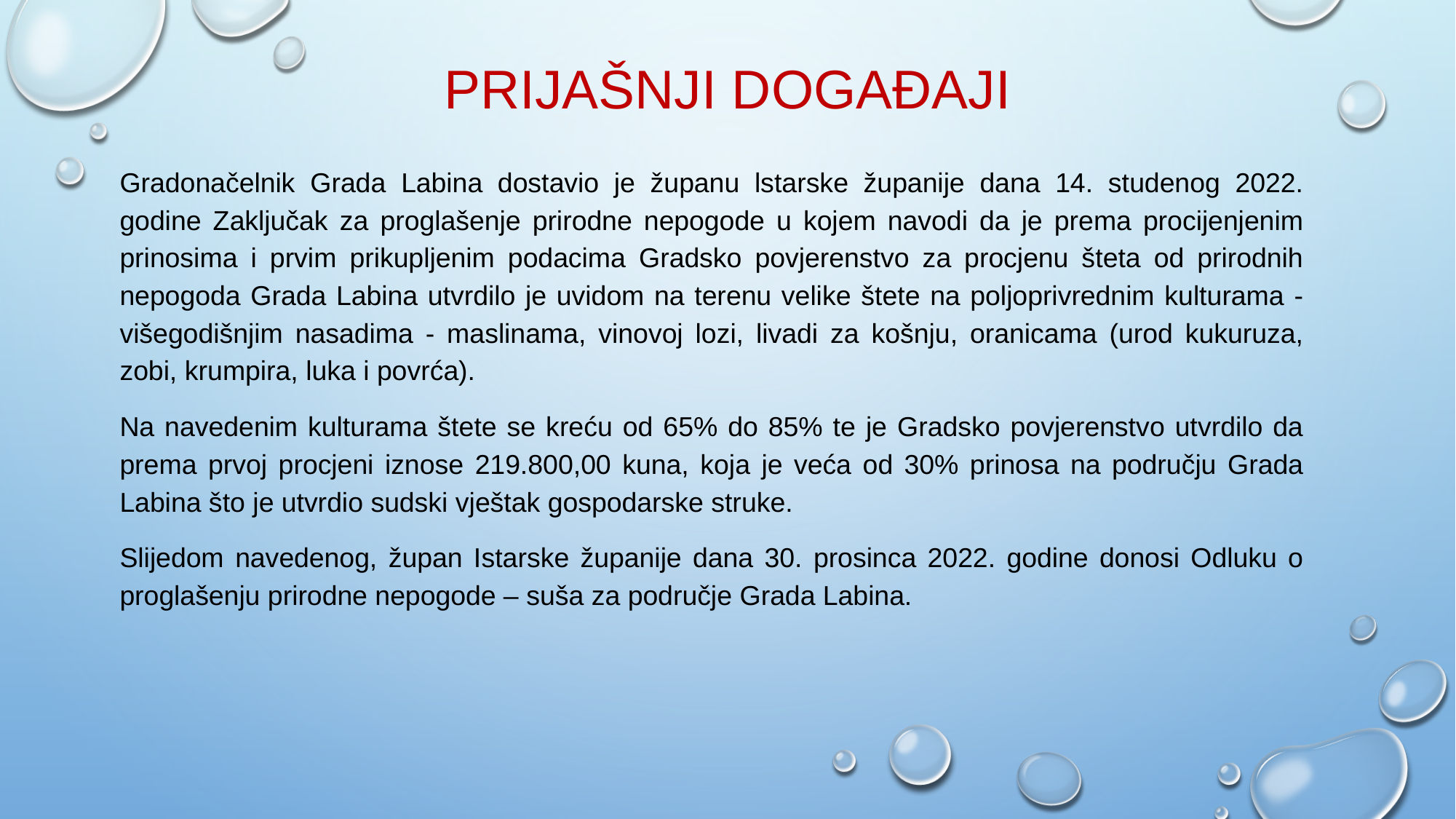

# Prijašnji događaji
Gradonačelnik Grada Labina dostavio je županu lstarske županije dana 14. studenog 2022. godine Zaključak za proglašenje prirodne nepogode u kojem navodi da je prema procijenjenim prinosima i prvim prikupljenim podacima Gradsko povjerenstvo za procjenu šteta od prirodnih nepogoda Grada Labina utvrdilo je uvidom na terenu velike štete na poljoprivrednim kulturama -višegodišnjim nasadima - maslinama, vinovoj lozi, livadi za košnju, oranicama (urod kukuruza, zobi, krumpira, luka i povrća).
Na navedenim kulturama štete se kreću od 65% do 85% te je Gradsko povjerenstvo utvrdilo da prema prvoj procjeni iznose 219.800,00 kuna, koja je veća od 30% prinosa na području Grada Labina što je utvrdio sudski vještak gospodarske struke.
Slijedom navedenog, župan Istarske županije dana 30. prosinca 2022. godine donosi Odluku o proglašenju prirodne nepogode – suša za područje Grada Labina.